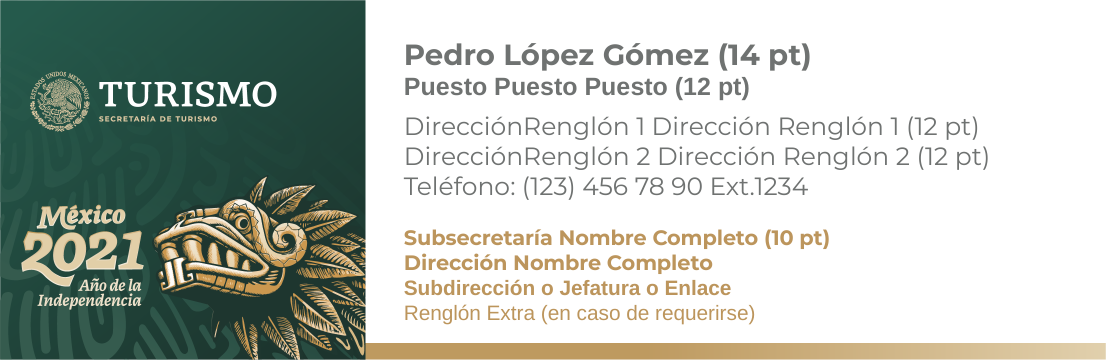

Pedro López Gómez (14 pt)
Puesto Puesto Puesto (12 pt)
DirecciónRenglón 1 Dirección Renglón 1 (12 pt)
DirecciónRenglón 2 Dirección Renglón 2 (12 pt)
Teléfono: (123) 456 78 90 Ext.1234
Subsecretaría Nombre Completo (10 pt)
Dirección Nombre Completo
Subdirección o Jefatura o Enlace
Renglón Extra (en caso de requerirse)